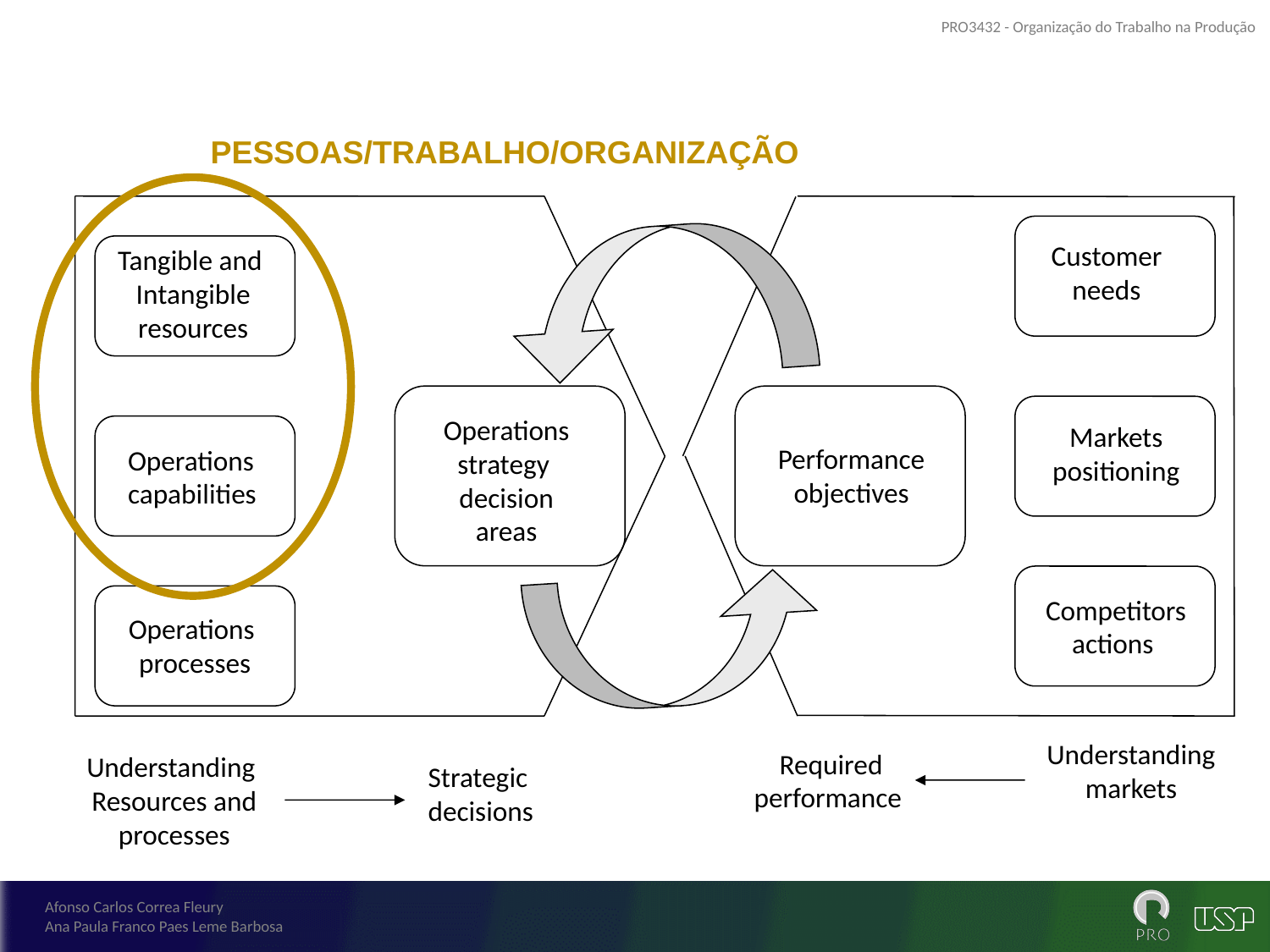

PESSOAS/TRABALHO/ORGANIZAÇÃO

Customer
needs

Tangible and
Intangible
resources

Operations
strategy
decision
areas
Markets
positioning

Performance
objectives
Operations
capabilities

Competitors
actions
Operations
processes
Understanding
markets
Required
performance
Understanding
Resources and
processes
Strategic
decisions